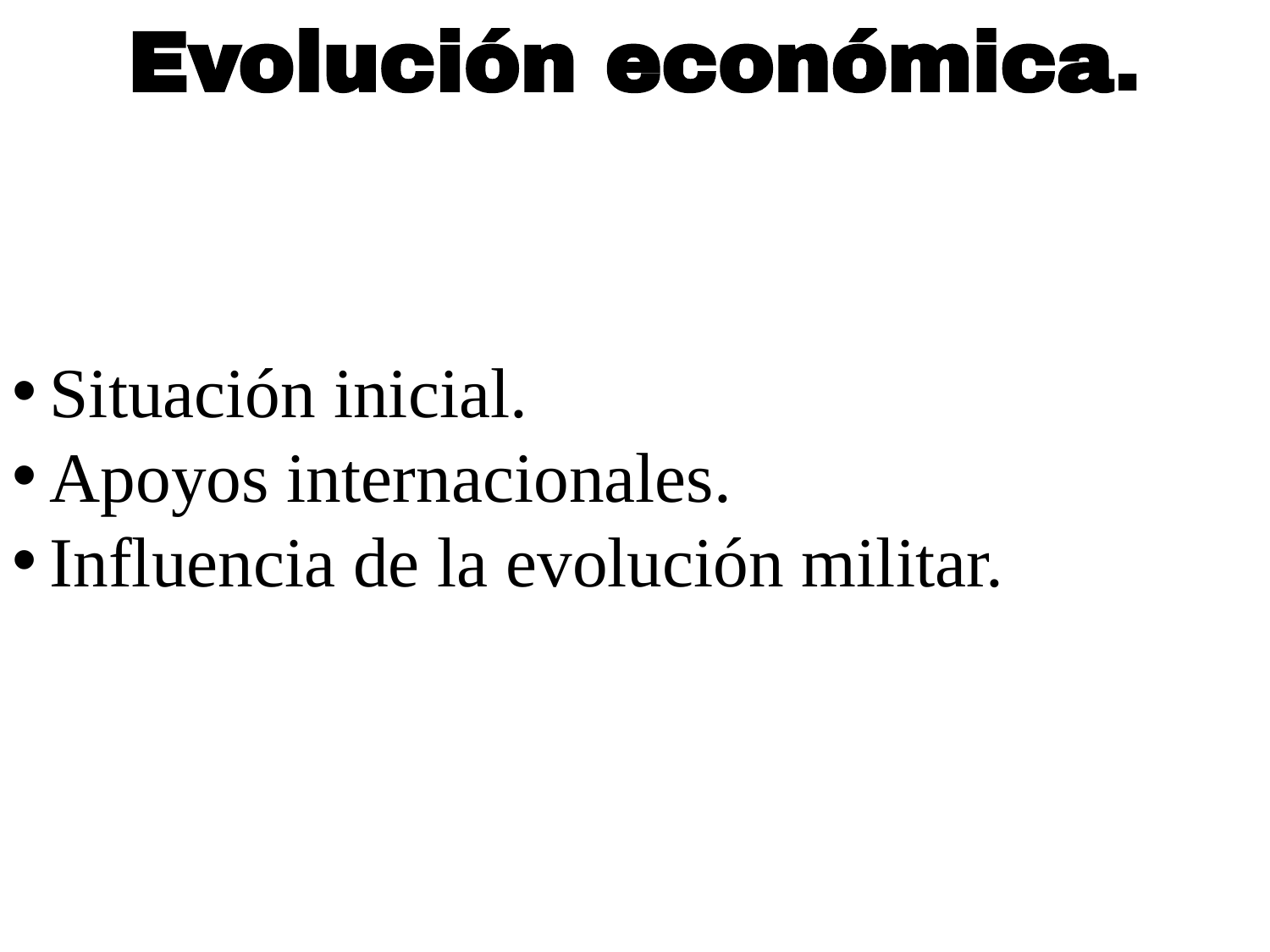

Evolución económica.
Situación inicial.
Apoyos internacionales.
Influencia de la evolución militar.